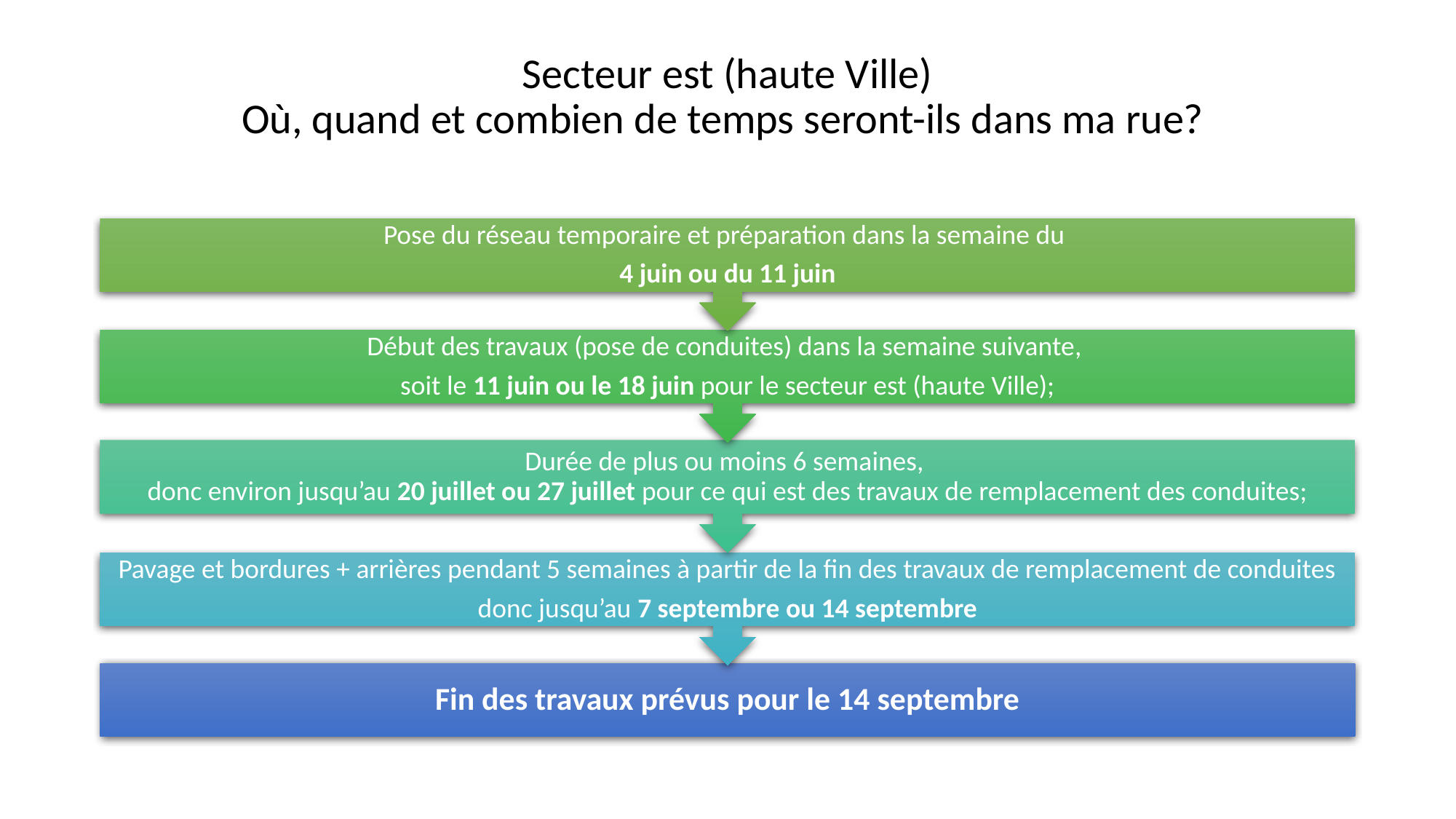

# Secteur est (haute Ville) Où, quand et combien de temps seront-ils dans ma rue?
Fin des travaux prévus pour le 14 septembre
Pavage et bordures + arrières pendant 5 semaines à partir de la fin des travaux de remplacement de conduites
donc jusqu’au 7 septembre ou 14 septembre
Durée de plus ou moins 6 semaines,
donc environ jusqu’au 20 juillet ou 27 juillet pour ce qui est des travaux de remplacement des conduites;
Début des travaux (pose de conduites) dans la semaine suivante,
soit le 11 juin ou le 18 juin pour le secteur est (haute Ville);
Pose du réseau temporaire et préparation dans la semaine du
4 juin ou du 11 juin